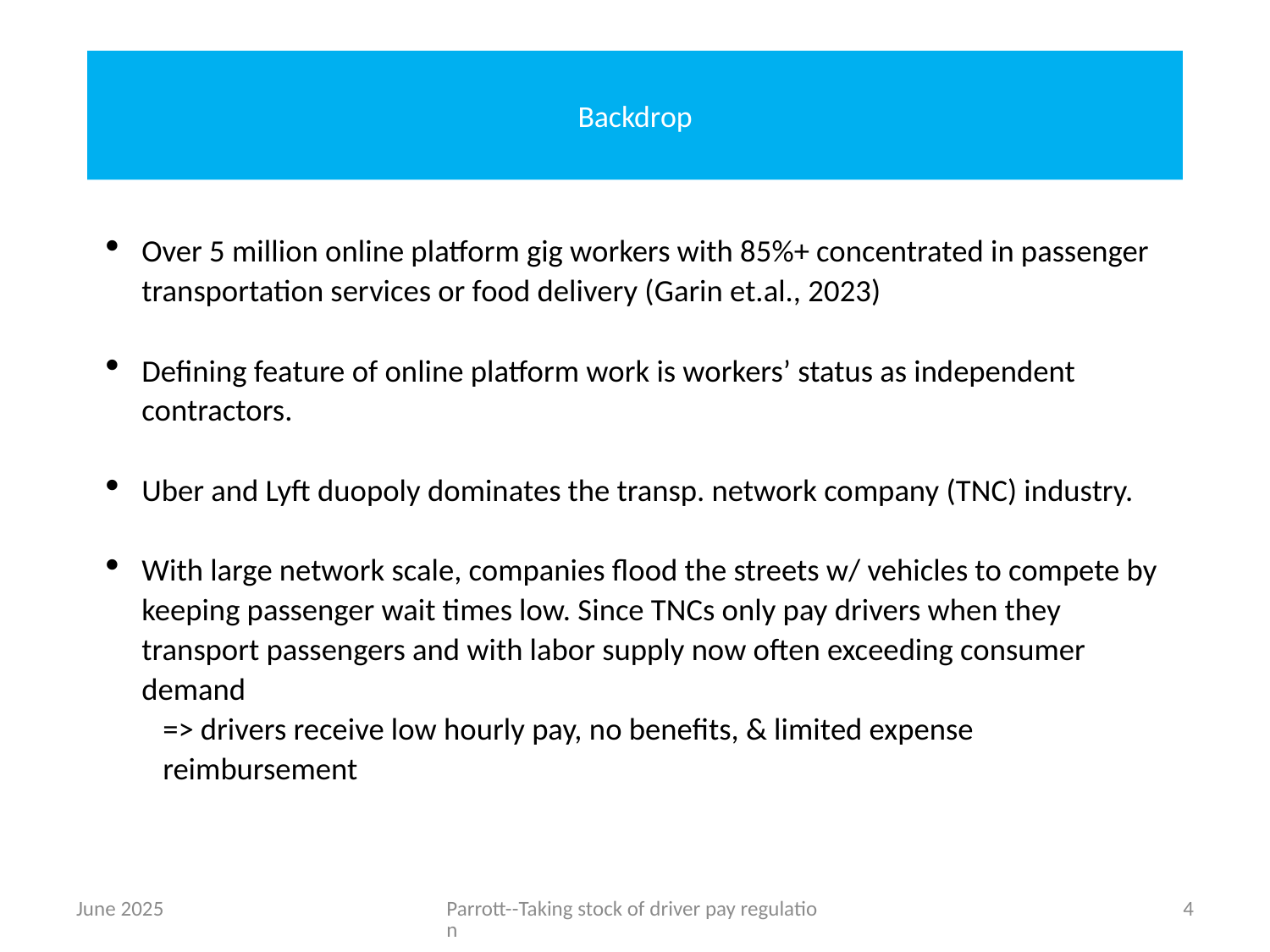

# Backdrop
Over 5 million online platform gig workers with 85%+ concentrated in passenger transportation services or food delivery (Garin et.al., 2023)

Defining feature of online platform work is workers’ status as independent contractors.

Uber and Lyft duopoly dominates the transp. network company (TNC) industry.

With large network scale, companies flood the streets w/ vehicles to compete by keeping passenger wait times low. Since TNCs only pay drivers when they transport passengers and with labor supply now often exceeding consumer demand
=> drivers receive low hourly pay, no benefits, & limited expense reimbursement

June 2025
Parrott--Taking stock of driver pay regulation
4